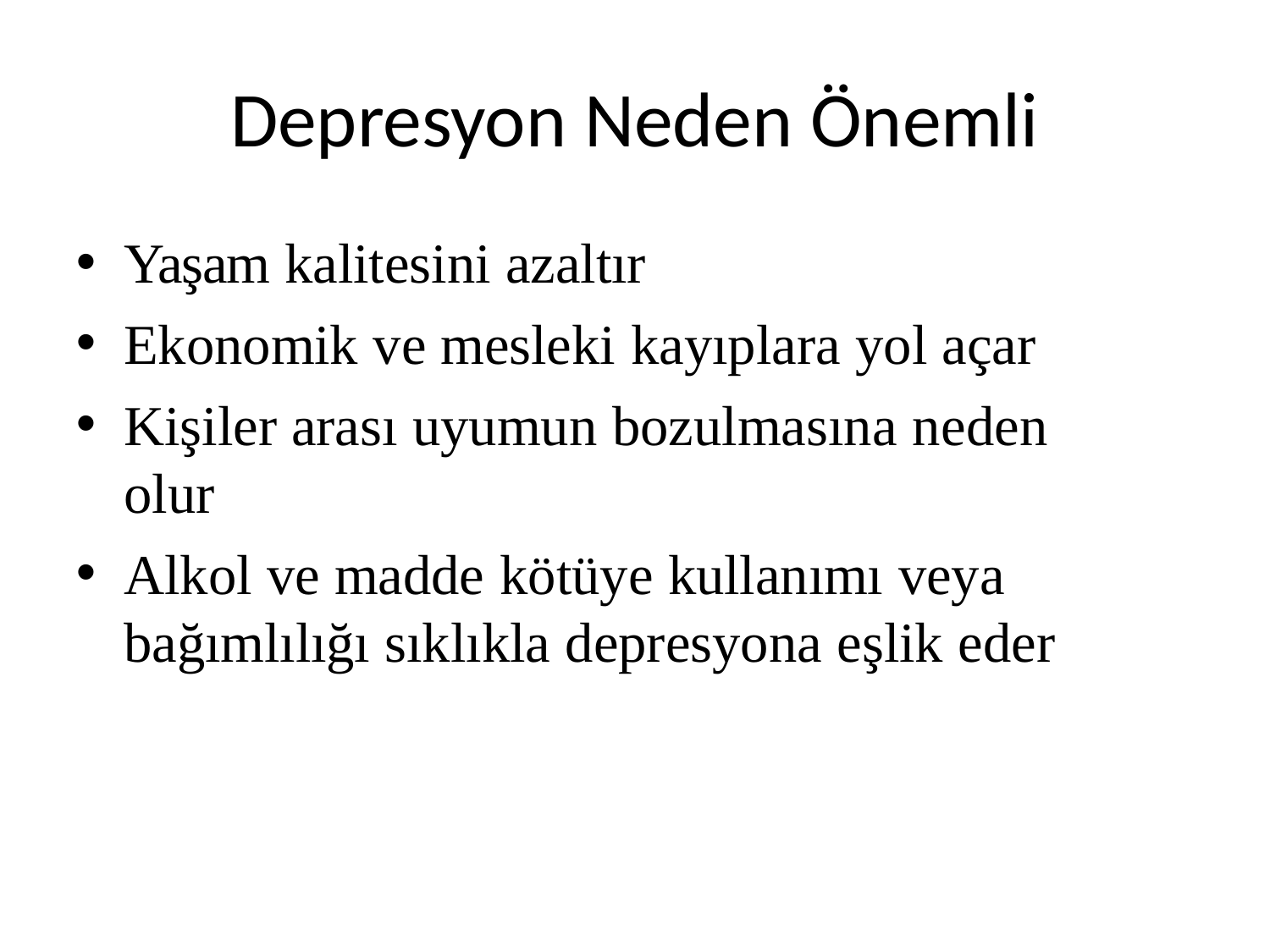

# Depresyon Neden Önemli
Yaşam kalitesini azaltır
Ekonomik ve mesleki kayıplara yol açar
Kişiler arası uyumun bozulmasına neden olur
Alkol ve madde kötüye kullanımı veya  bağımlılığı sıklıkla depresyona eşlik eder